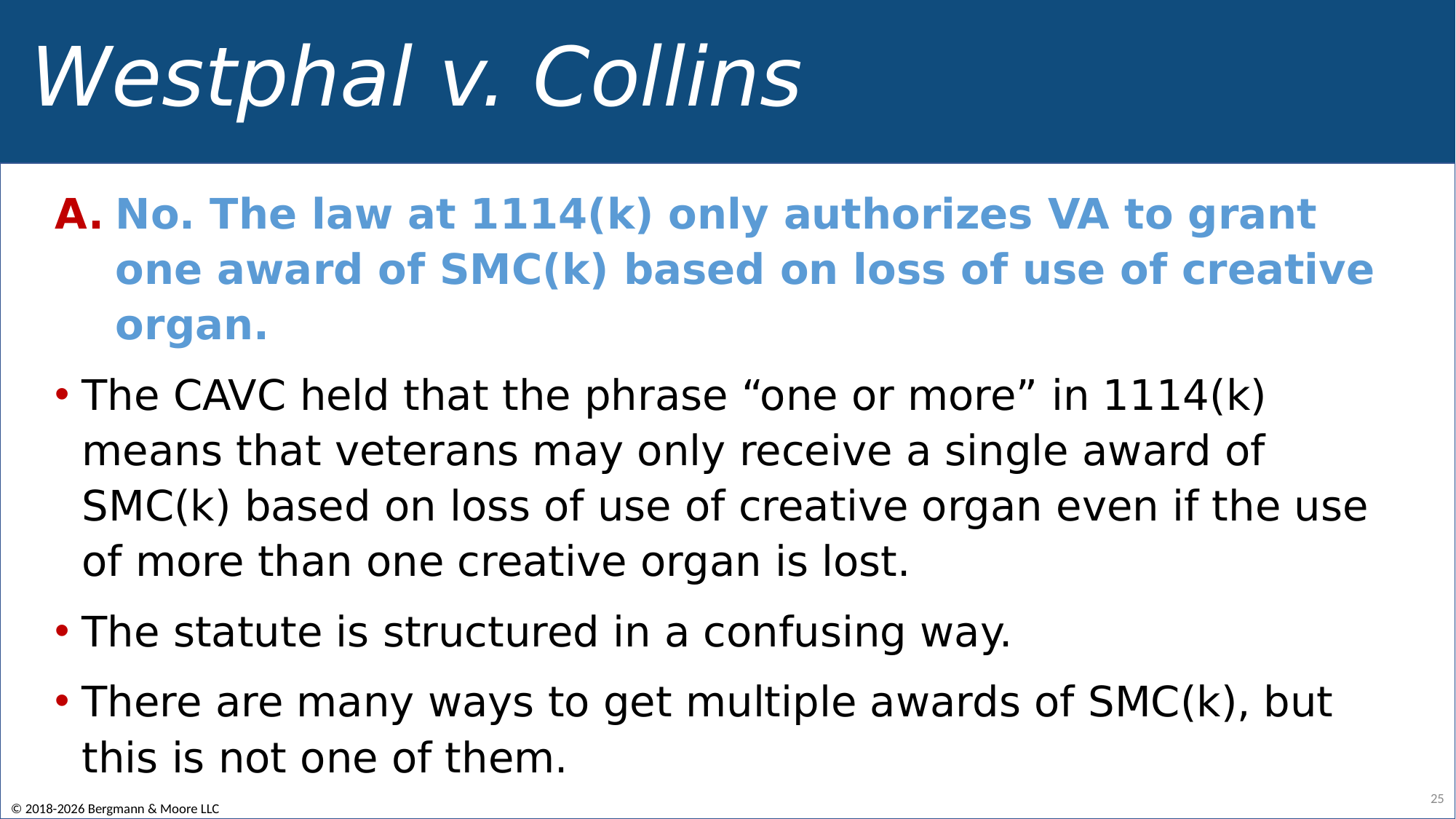

# Westphal v. Collins
No. The law at 1114(k) only authorizes VA to grant one award of SMC(k) based on loss of use of creative organ.
The CAVC held that the phrase “one or more” in 1114(k) means that veterans may only receive a single award of SMC(k) based on loss of use of creative organ even if the use of more than one creative organ is lost.
The statute is structured in a confusing way.
There are many ways to get multiple awards of SMC(k), but this is not one of them.
25